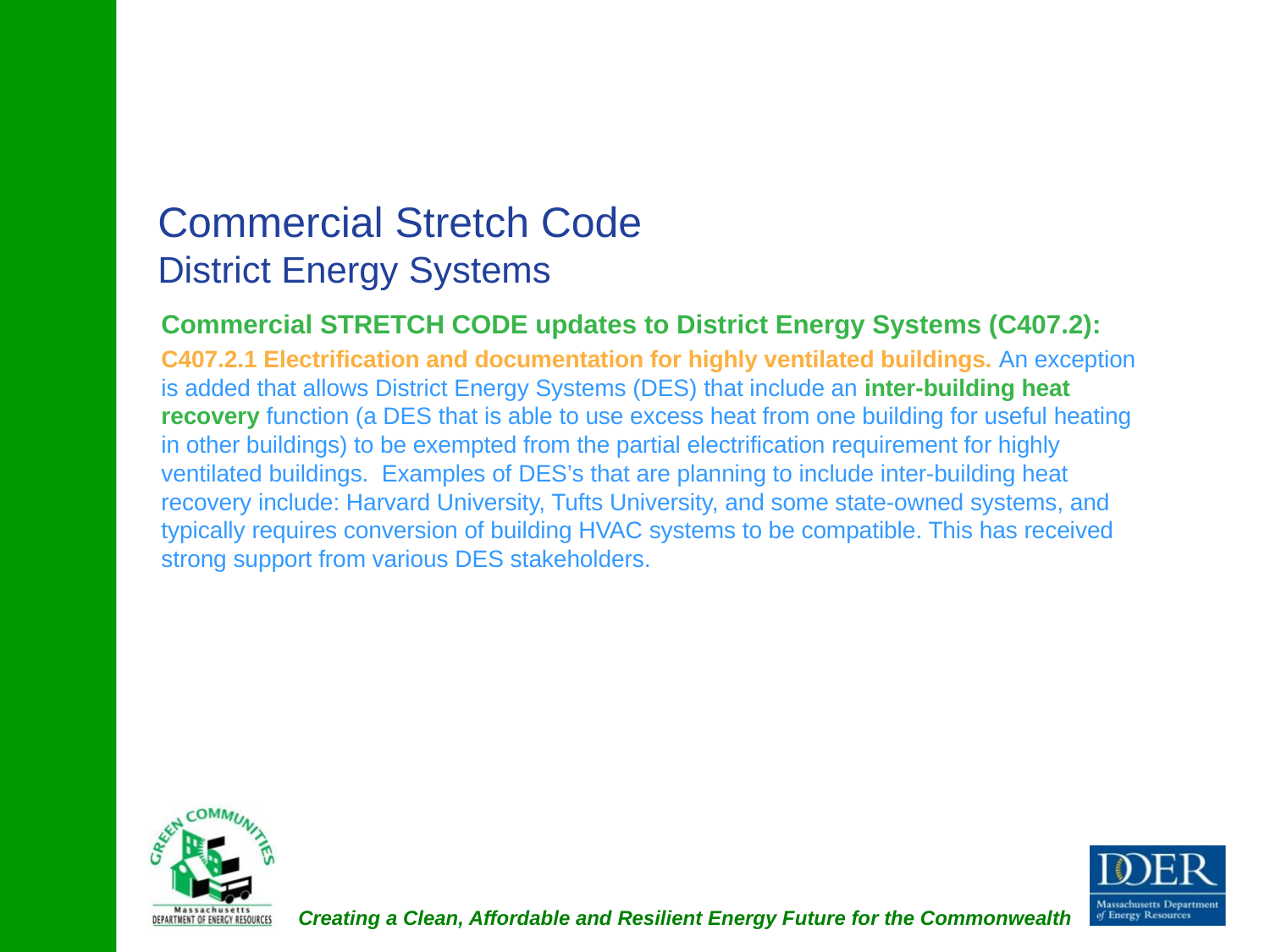

Commercial Stretch Code
District Energy Systems
Commercial STRETCH CODE updates to District Energy Systems (C407.2):
C407.2.1 Electrification and documentation for highly ventilated buildings. An exception is added that allows District Energy Systems (DES) that include an inter-building heat recovery function (a DES that is able to use excess heat from one building for useful heating in other buildings) to be exempted from the partial electrification requirement for highly ventilated buildings.  Examples of DES’s that are planning to include inter-building heat recovery include: Harvard University, Tufts University, and some state-owned systems, and typically requires conversion of building HVAC systems to be compatible. This has received strong support from various DES stakeholders.